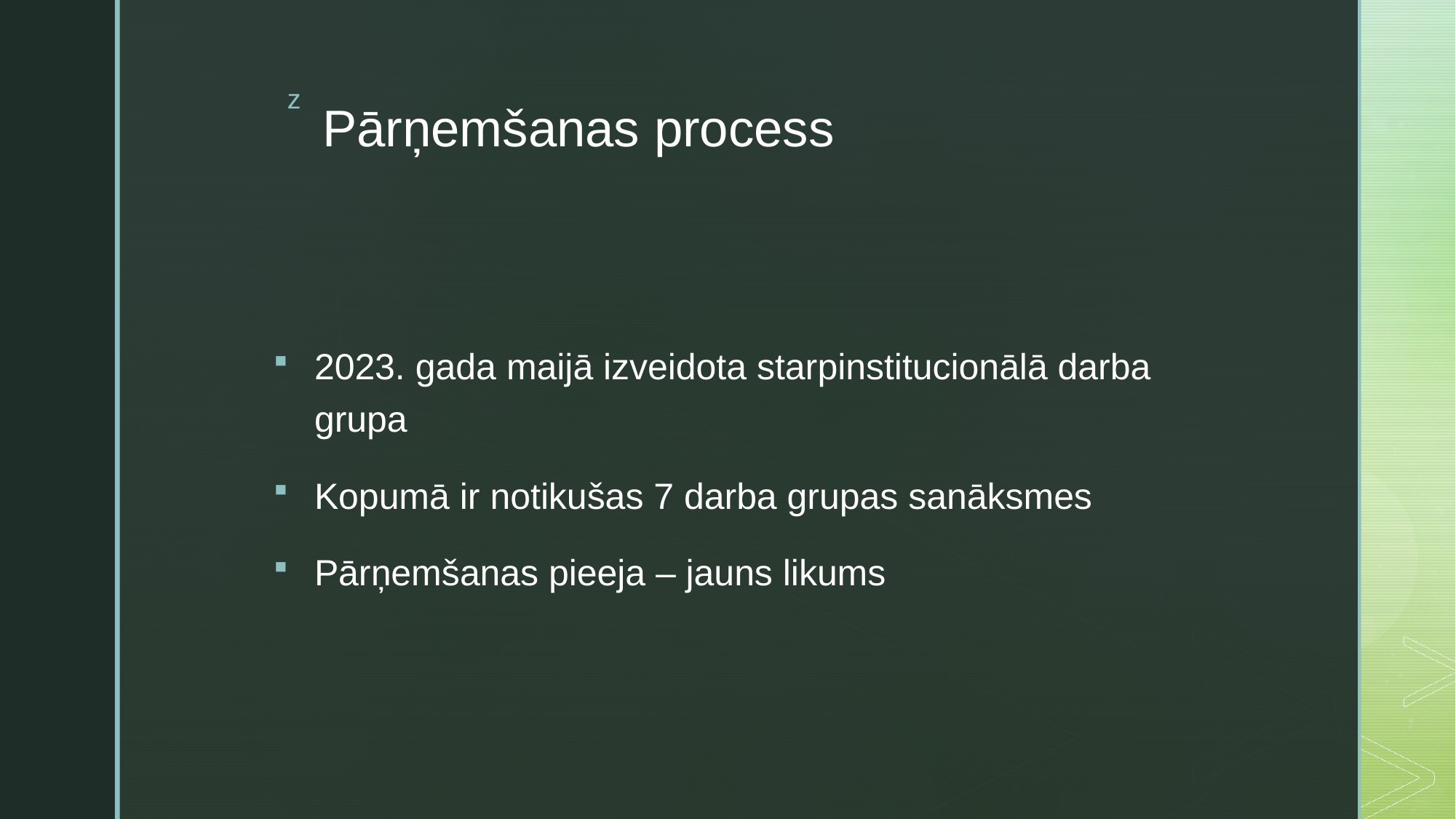

# Pārņemšanas process
2023. gada maijā izveidota starpinstitucionālā darba grupa
Kopumā ir notikušas 7 darba grupas sanāksmes
Pārņemšanas pieeja – jauns likums